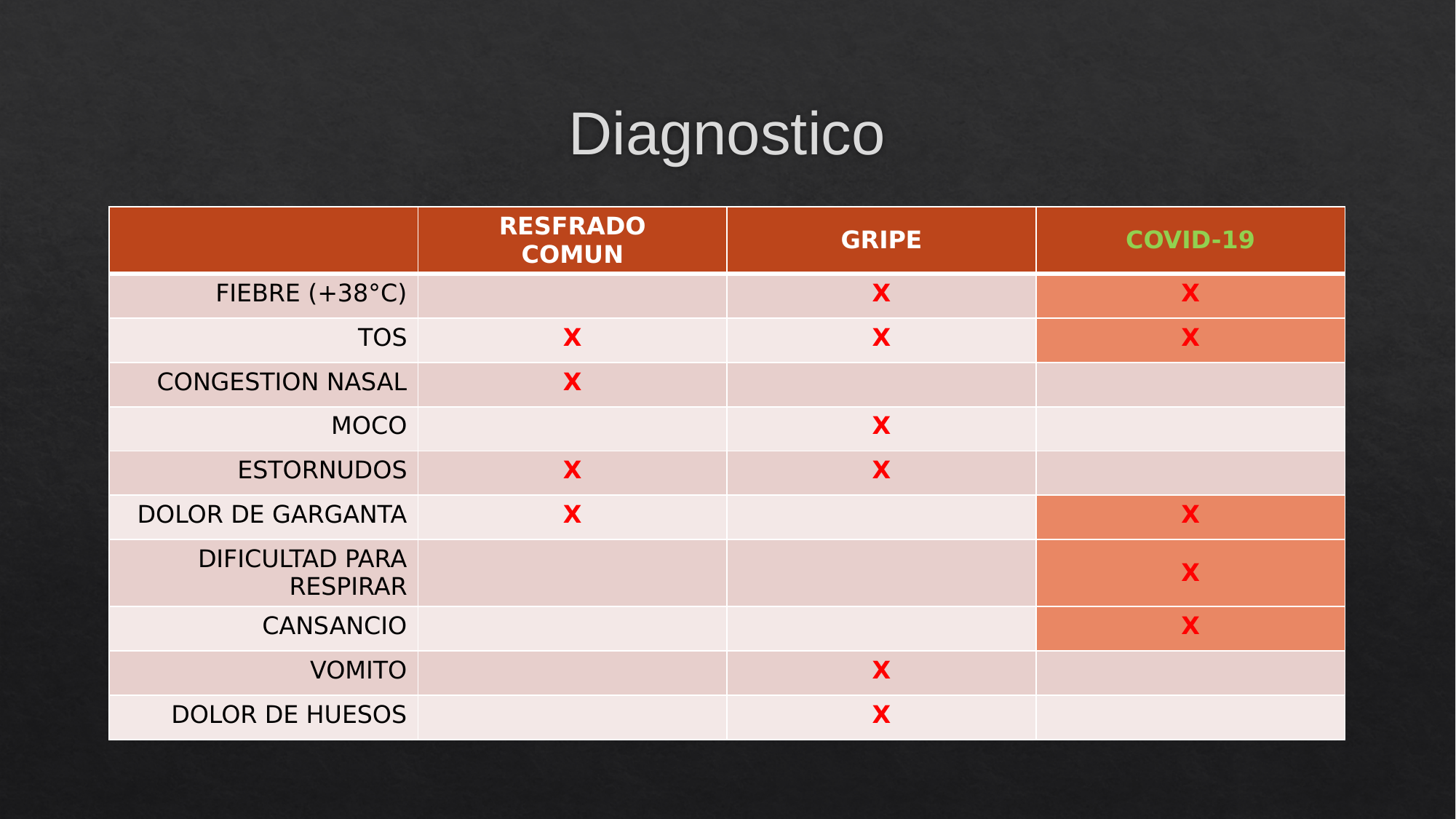

# Diagnostico
|  | RESFRADO COMUN | GRIPE | COVID-19 |
| --- | --- | --- | --- |
| FIEBRE (+38°C) |  | X | X |
| TOS | X | X | X |
| CONGESTION NASAL | X |  |  |
| MOCO |  | X |  |
| ESTORNUDOS | X | X |  |
| DOLOR DE GARGANTA | X |  | X |
| DIFICULTAD PARA RESPIRAR |  |  | X |
| CANSANCIO |  |  | X |
| VOMITO |  | X |  |
| DOLOR DE HUESOS |  | X |  |